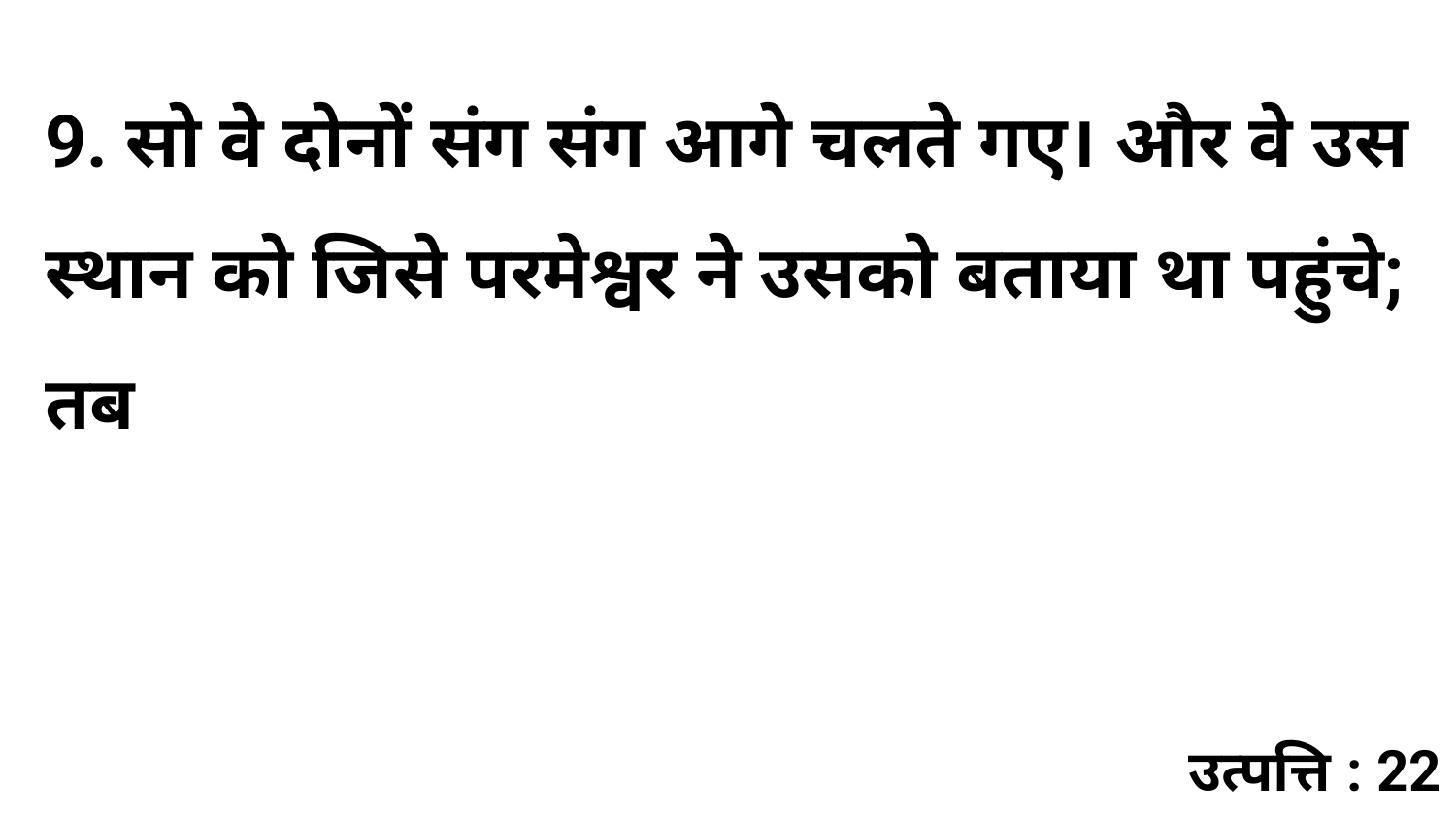

9. सो वे दोनों संग संग आगे चलते गए। और वे उस स्थान को जिसे परमेश्वर ने उसको बताया था पहुंचे; तब
उत्पत्ति : 22